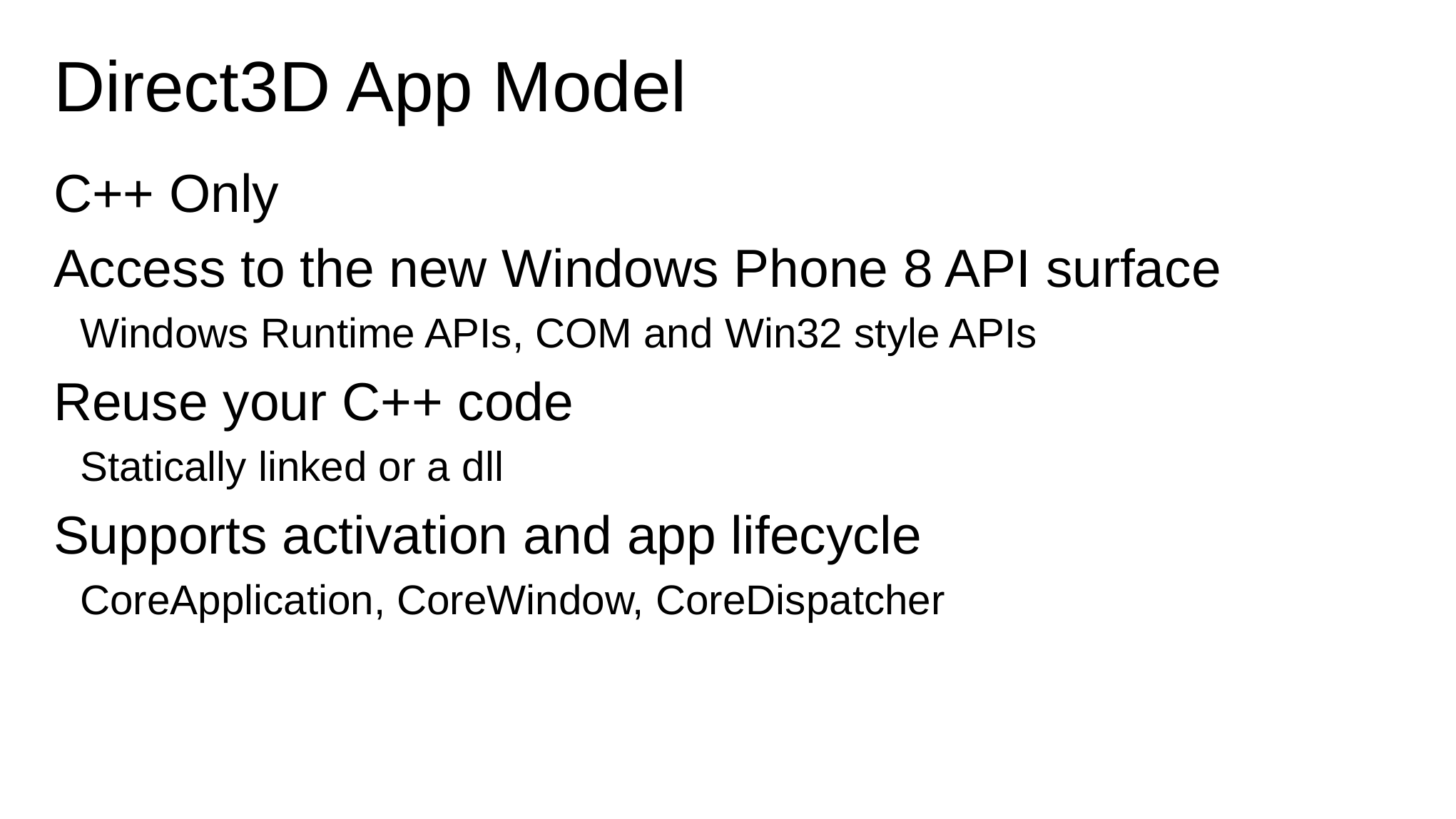

# Direct3D App Model
C++ Only
Access to the new Windows Phone 8 API surface
Windows Runtime APIs, COM and Win32 style APIs
Reuse your C++ code
Statically linked or a dll
Supports activation and app lifecycle
CoreApplication, CoreWindow, CoreDispatcher